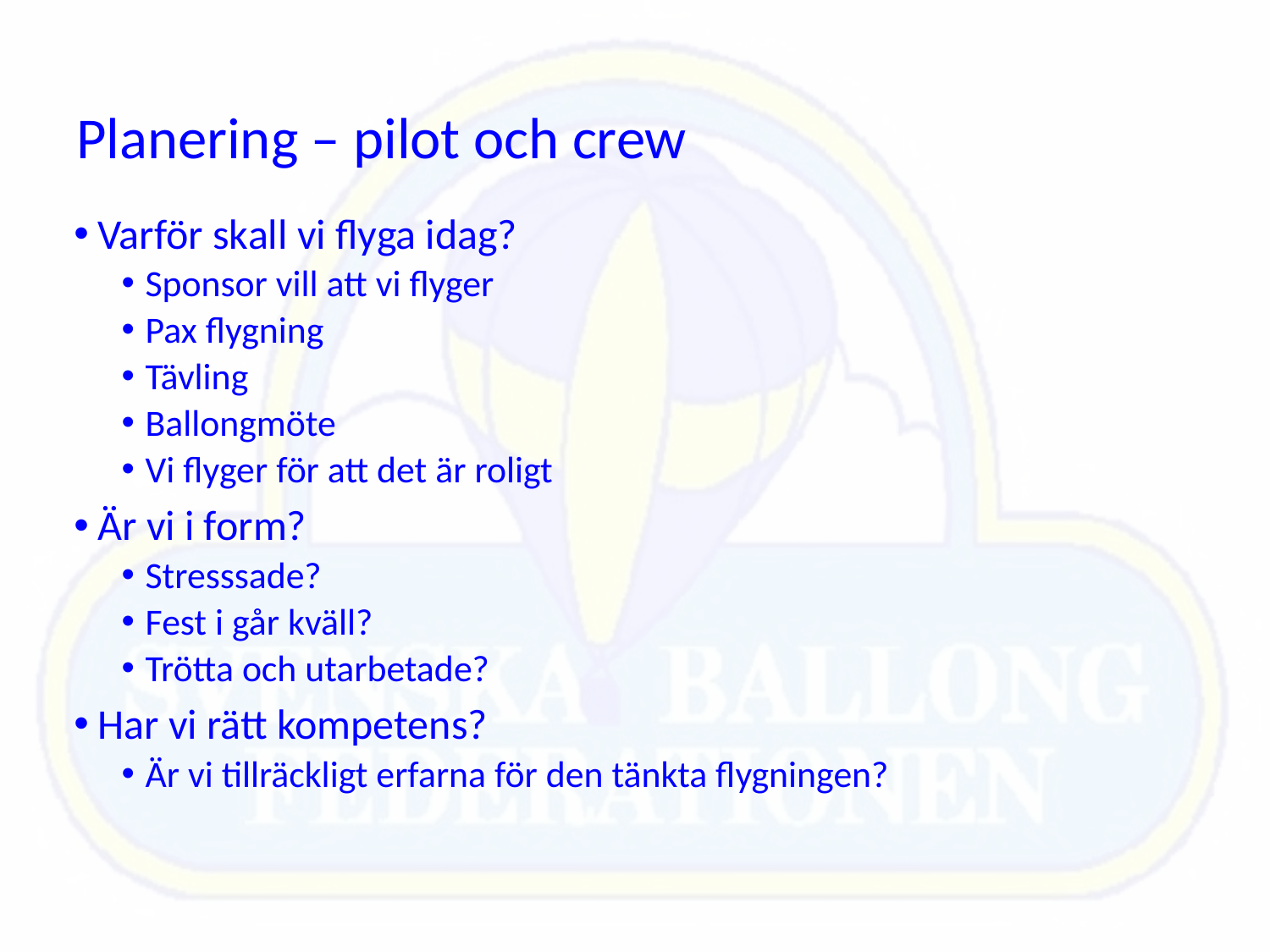

# Planering – pilot och crew
Varför skall vi flyga idag?
Sponsor vill att vi flyger
Pax flygning
Tävling
Ballongmöte
Vi flyger för att det är roligt
Är vi i form?
Stresssade?
Fest i går kväll?
Trötta och utarbetade?
Har vi rätt kompetens?
Är vi tillräckligt erfarna för den tänkta flygningen?